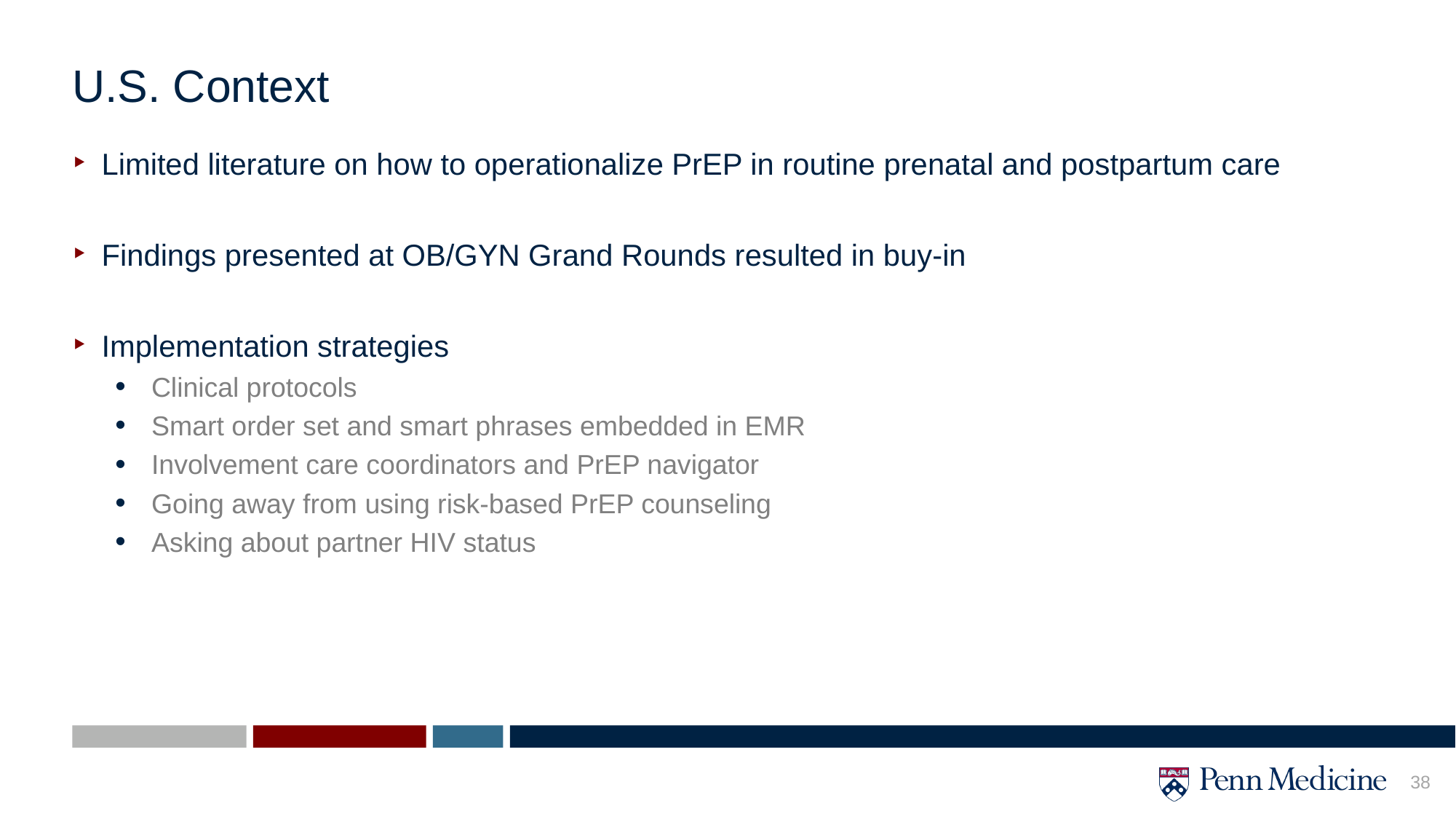

# U.S. Context
Limited literature on how to operationalize PrEP in routine prenatal and postpartum care

Findings presented at OB/GYN Grand Rounds resulted in buy-in

Implementation strategies
Clinical protocols
Smart order set and smart phrases embedded in EMR
Involvement care coordinators and PrEP navigator
Going away from using risk-based PrEP counseling
Asking about partner HIV status